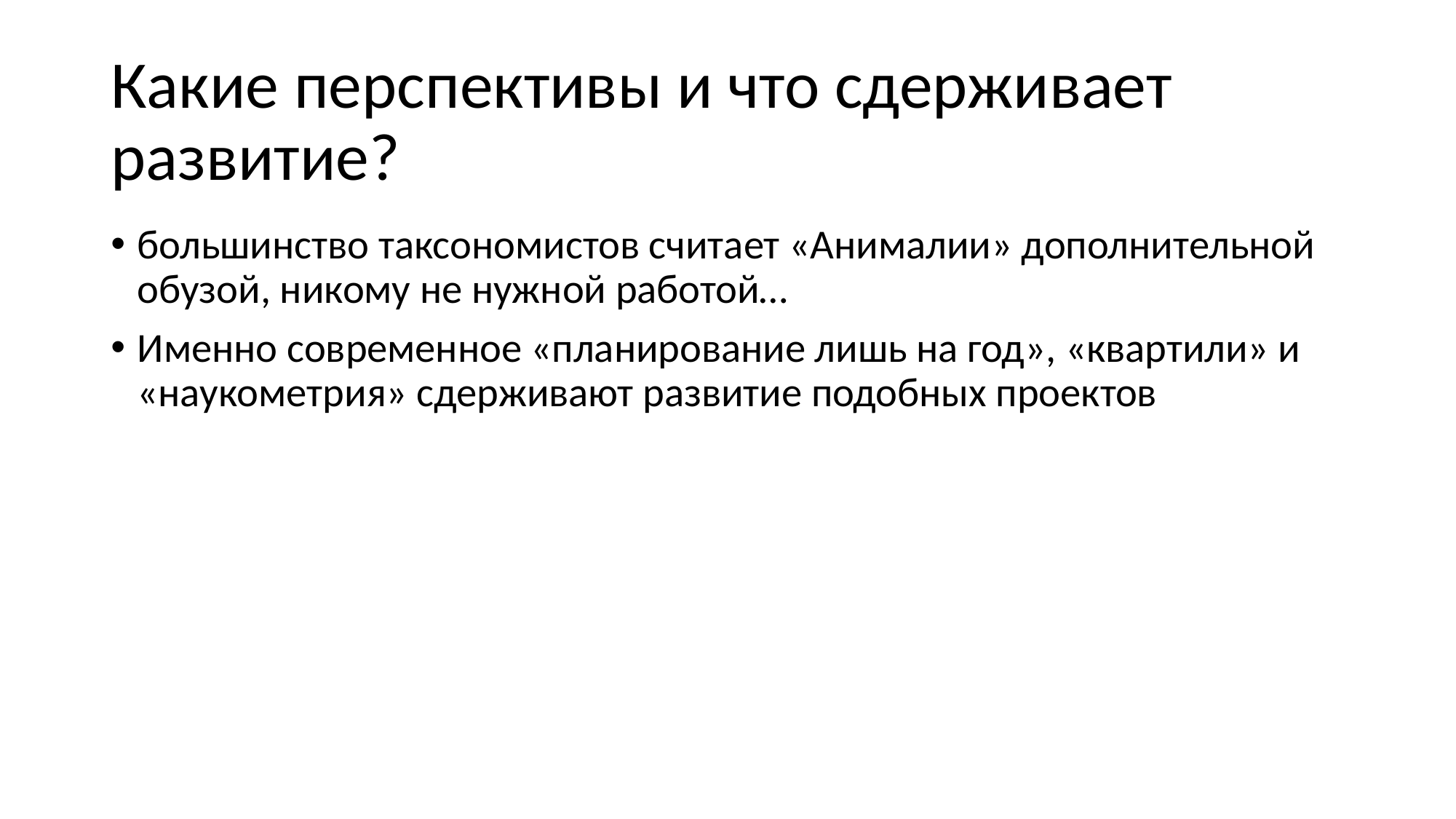

# Какие перспективы и что сдерживает развитие?
большинство таксономистов считает «Анималии» дополнительной обузой, никому не нужной работой…
Именно современное «планирование лишь на год», «квартили» и «наукометрия» сдерживают развитие подобных проектов